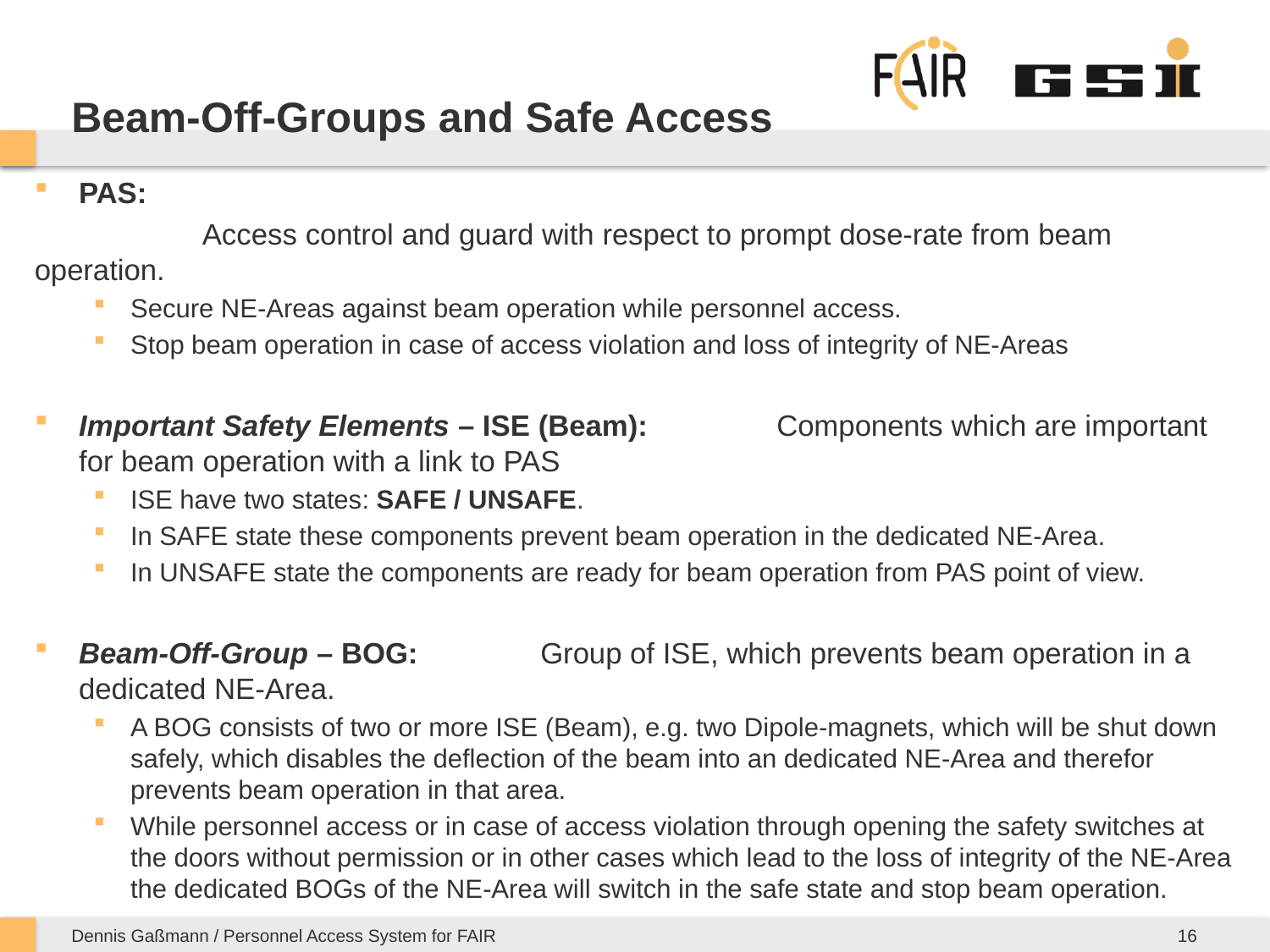

# Beam-Off-Groups and Safe Access
PAS:
	      Access control and guard with respect to prompt dose-rate from beam operation.
Secure NE-Areas against beam operation while personnel access.
Stop beam operation in case of access violation and loss of integrity of NE-Areas

Important Safety Elements – ISE (Beam):					             Components which are important for beam operation with a link to PAS
ISE have two states: SAFE / UNSAFE.
In SAFE state these components prevent beam operation in the dedicated NE-Area.
In UNSAFE state the components are ready for beam operation from PAS point of view.

Beam-Off-Group – BOG: 										             Group of ISE, which prevents beam operation in a dedicated NE-Area.
A BOG consists of two or more ISE (Beam), e.g. two Dipole-magnets, which will be shut down safely, which disables the deflection of the beam into an dedicated NE-Area and therefor prevents beam operation in that area.
While personnel access or in case of access violation through opening the safety switches at the doors without permission or in other cases which lead to the loss of integrity of the NE-Area the dedicated BOGs of the NE-Area will switch in the safe state and stop beam operation.
16
Dennis Gaßmann / Personnel Access System for FAIR